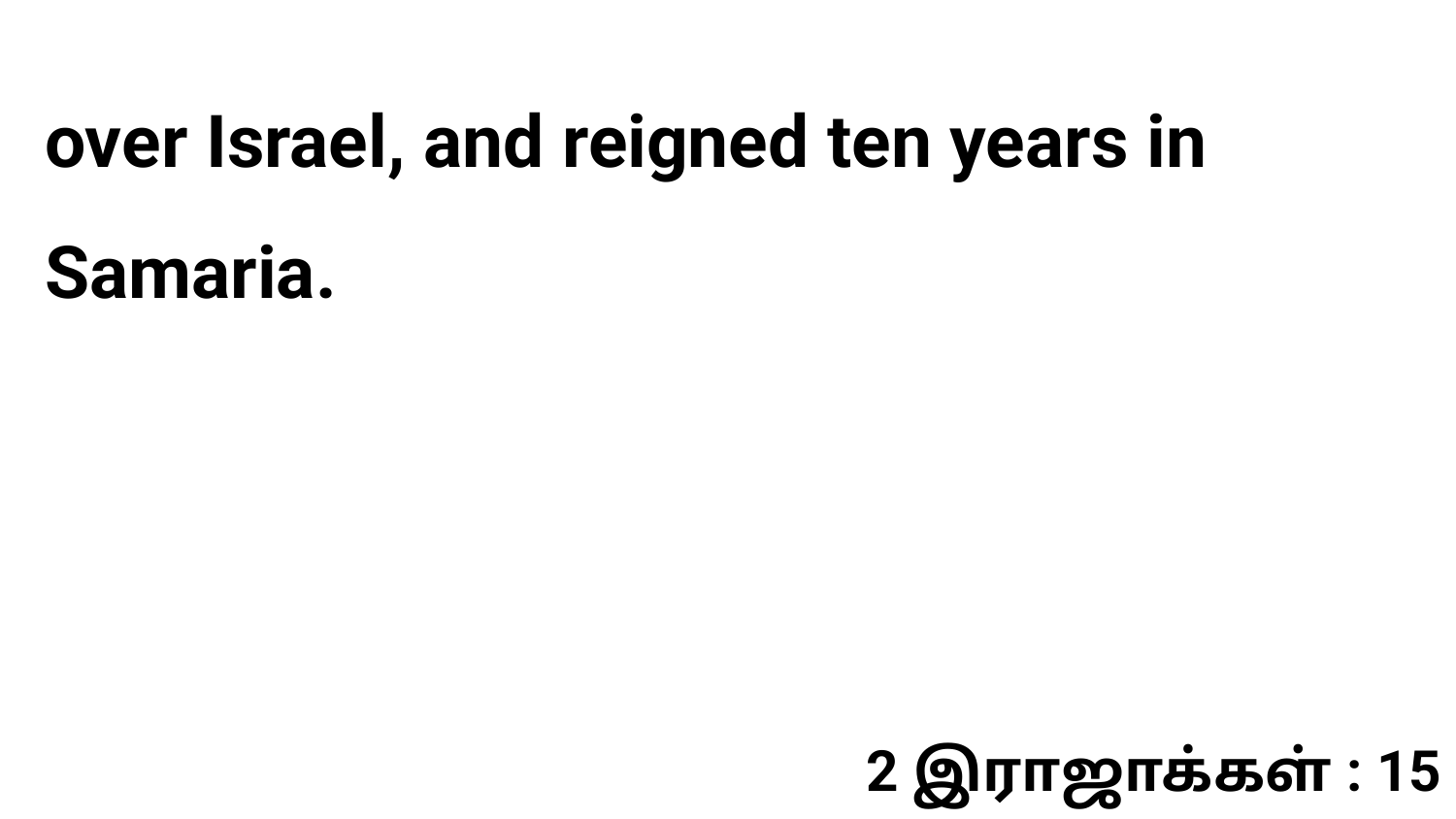

over Israel, and reigned ten years in Samaria.
2 இராஜாக்கள் : 15